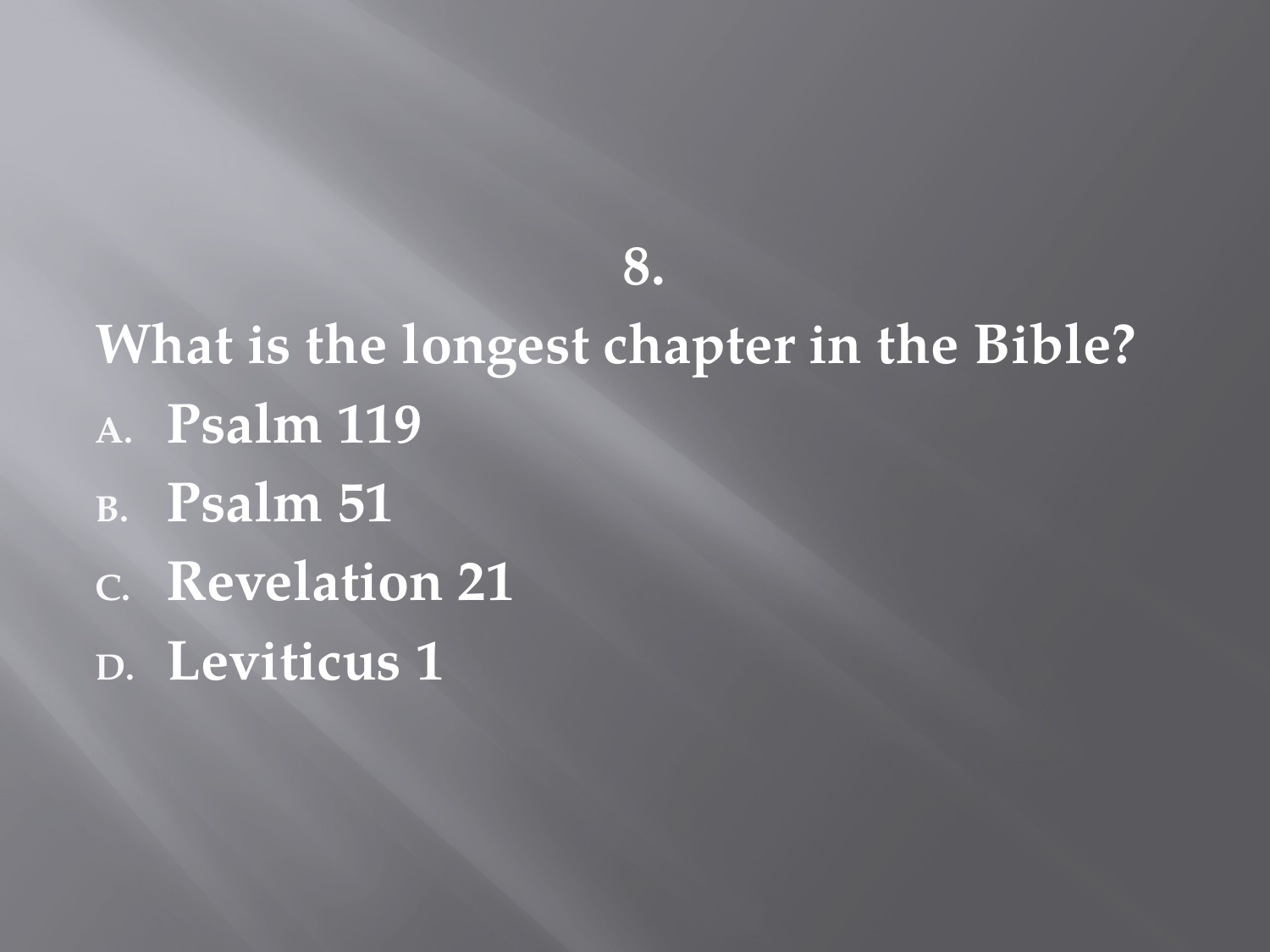

#
                                           8.
What is the longest chapter in the Bible?
Psalm 119
Psalm 51
Revelation 21
Leviticus 1